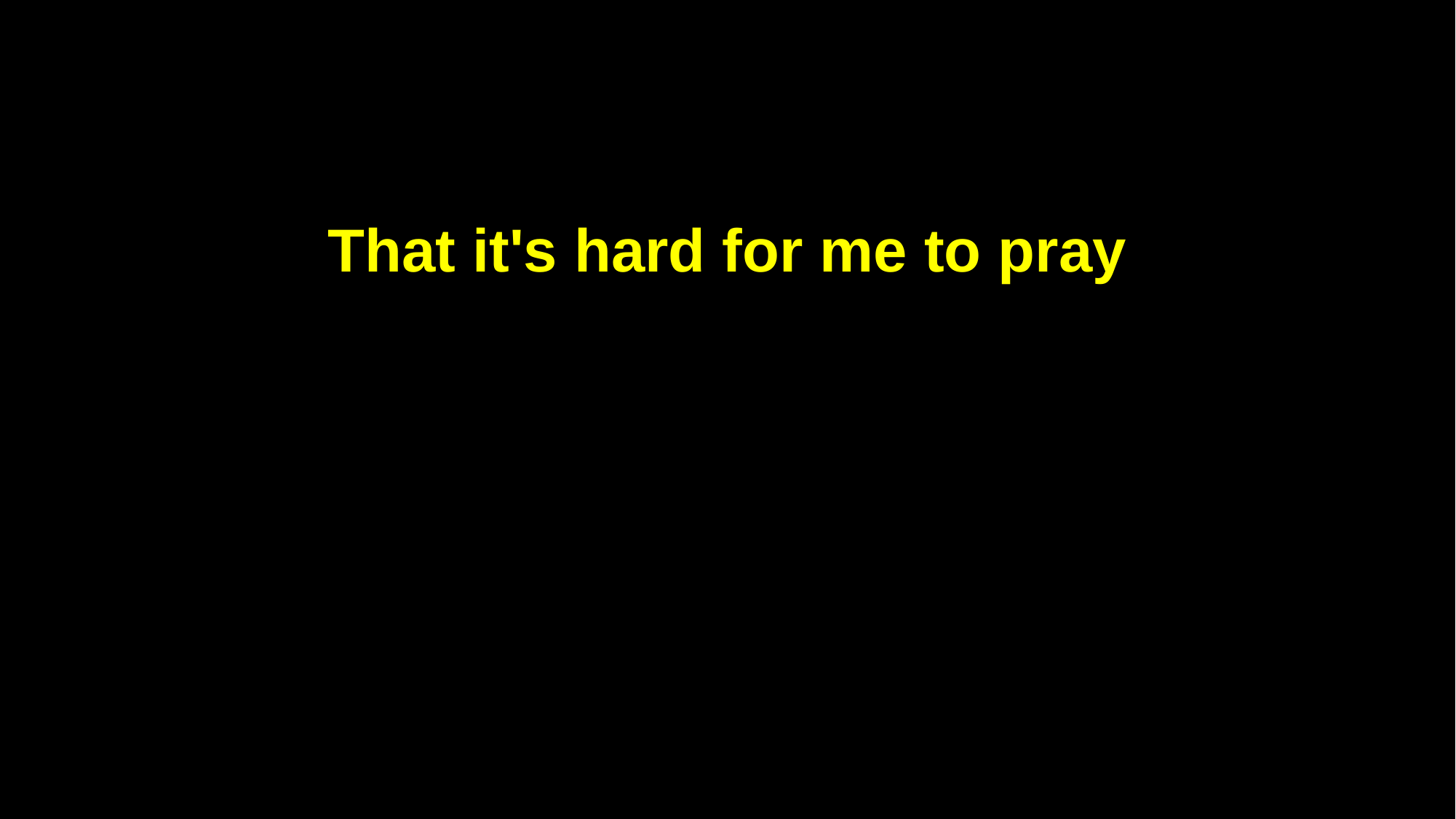

That it's hard for me to pray